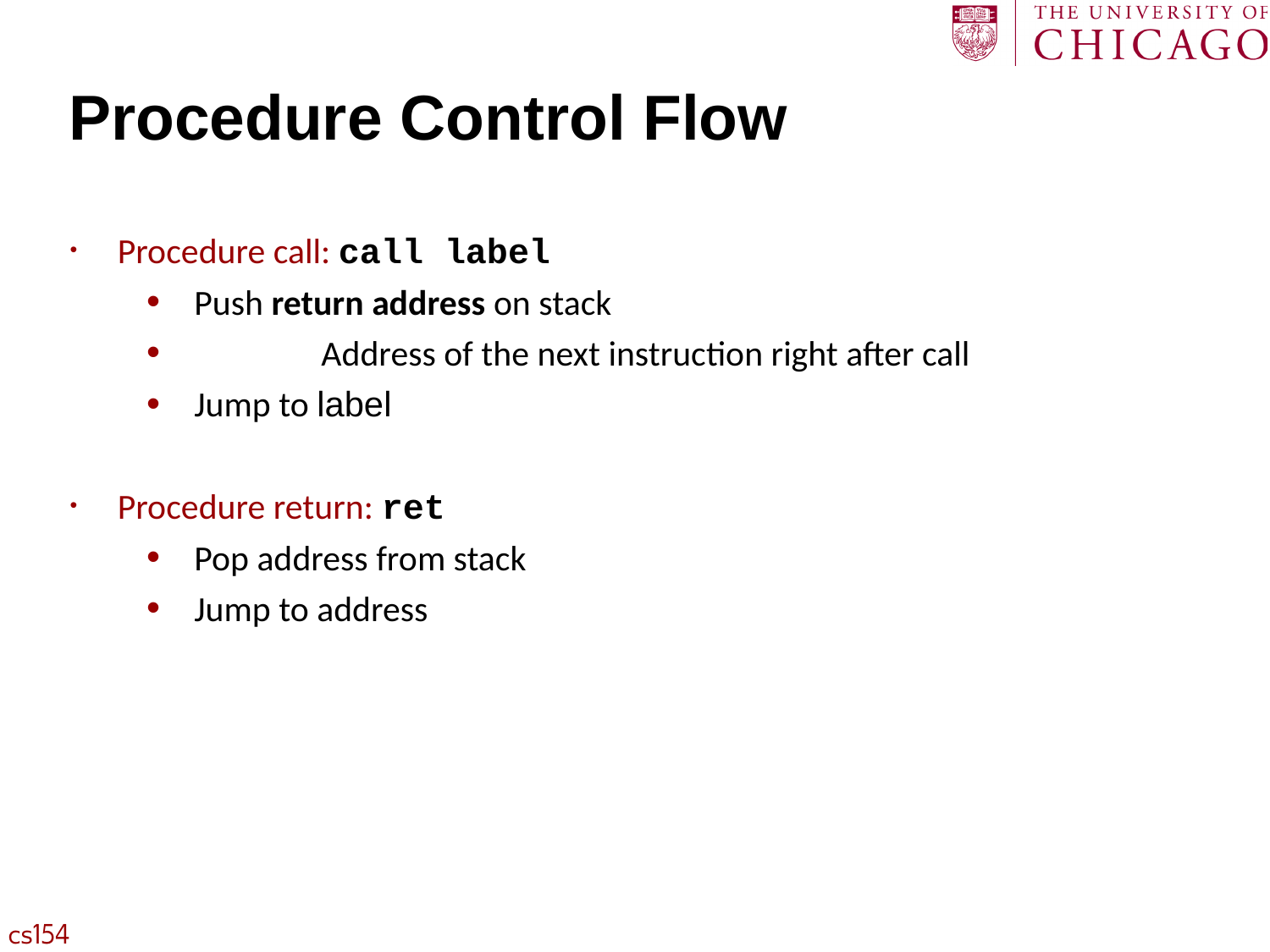

# Procedure Control Flow
Procedure call: call label
Push return address on stack
	Address of the next instruction right after call
Jump to label

Procedure return: ret
Pop address from stack
Jump to address